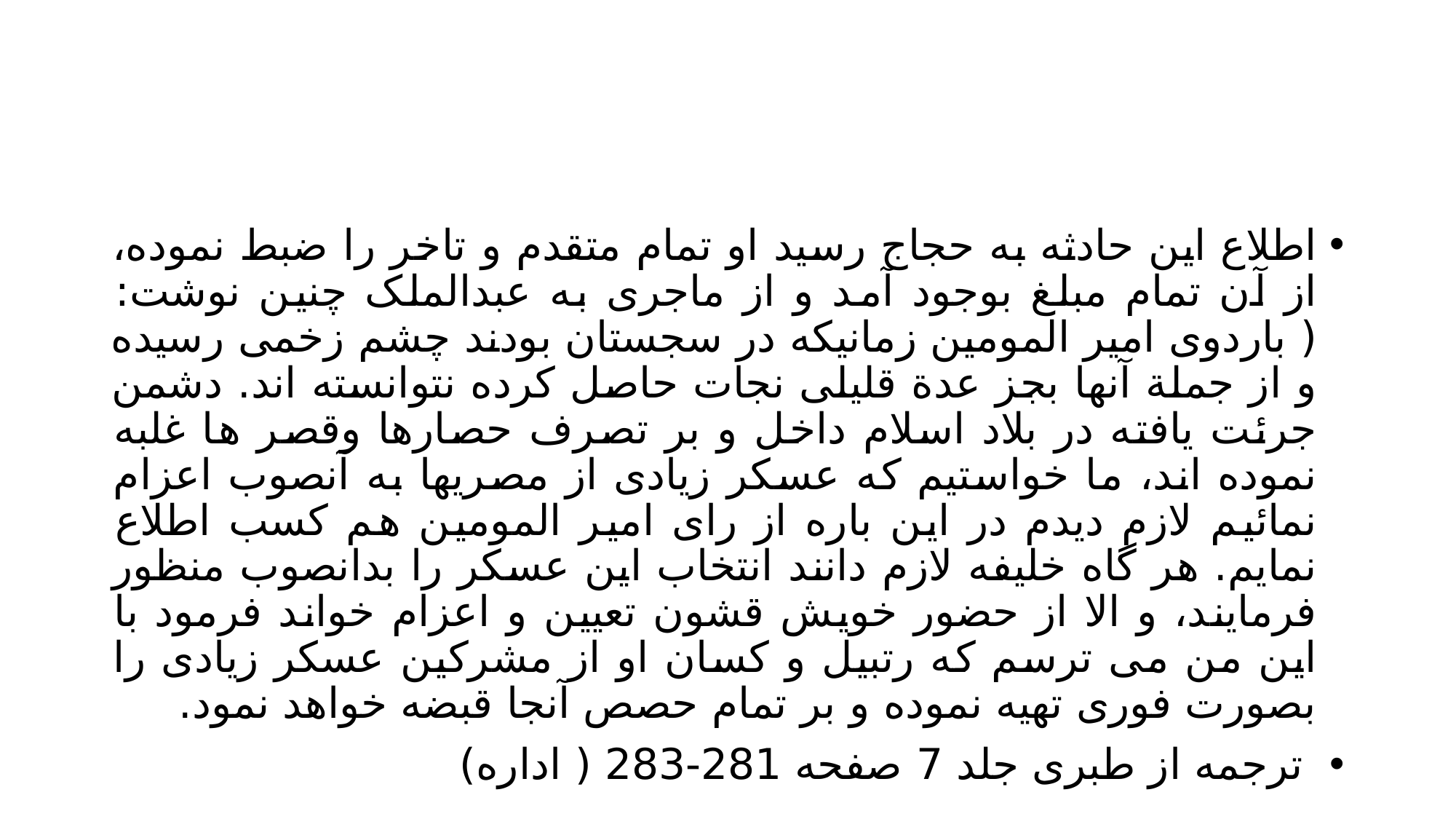

#
اطلاع این حادثه به حجاج رسید او تمام متقدم و تاخر را ضبط نموده، از آن تمام مبلغ بوجود آمد و از ماجری به عبدالملک چنین نوشت: ( باردوی امیر المومین زمانیکه در سجستان بودند چشم زخمی رسیده و از جملة آنها بجز عدة قلیلی نجات حاصل کرده نتوانسته اند. دشمن جرئت یافته در بلاد اسلام داخل و بر تصرف حصارها وقصر ها غلبه نموده اند، ما خواستیم که عسکر زیادی از مصریها به آنصوب اعزام نمائیم لازم دیدم در این باره از رای امیر المومین هم کسب اطلاع نمایم. هر گاه خلیفه لازم دانند انتخاب این عسکر را بدانصوب منظور فرمایند، و الا از حضور خویش قشون تعیین و اعزام خواند فرمود با این من می ترسم که رتبیل و کسان او از مشرکین عسکر زیادی را بصورت فوری تهیه نموده و بر تمام حصص آنجا قبضه خواهد نمود.
 ترجمه از طبری جلد 7 صفحه 281-283 ( اداره)